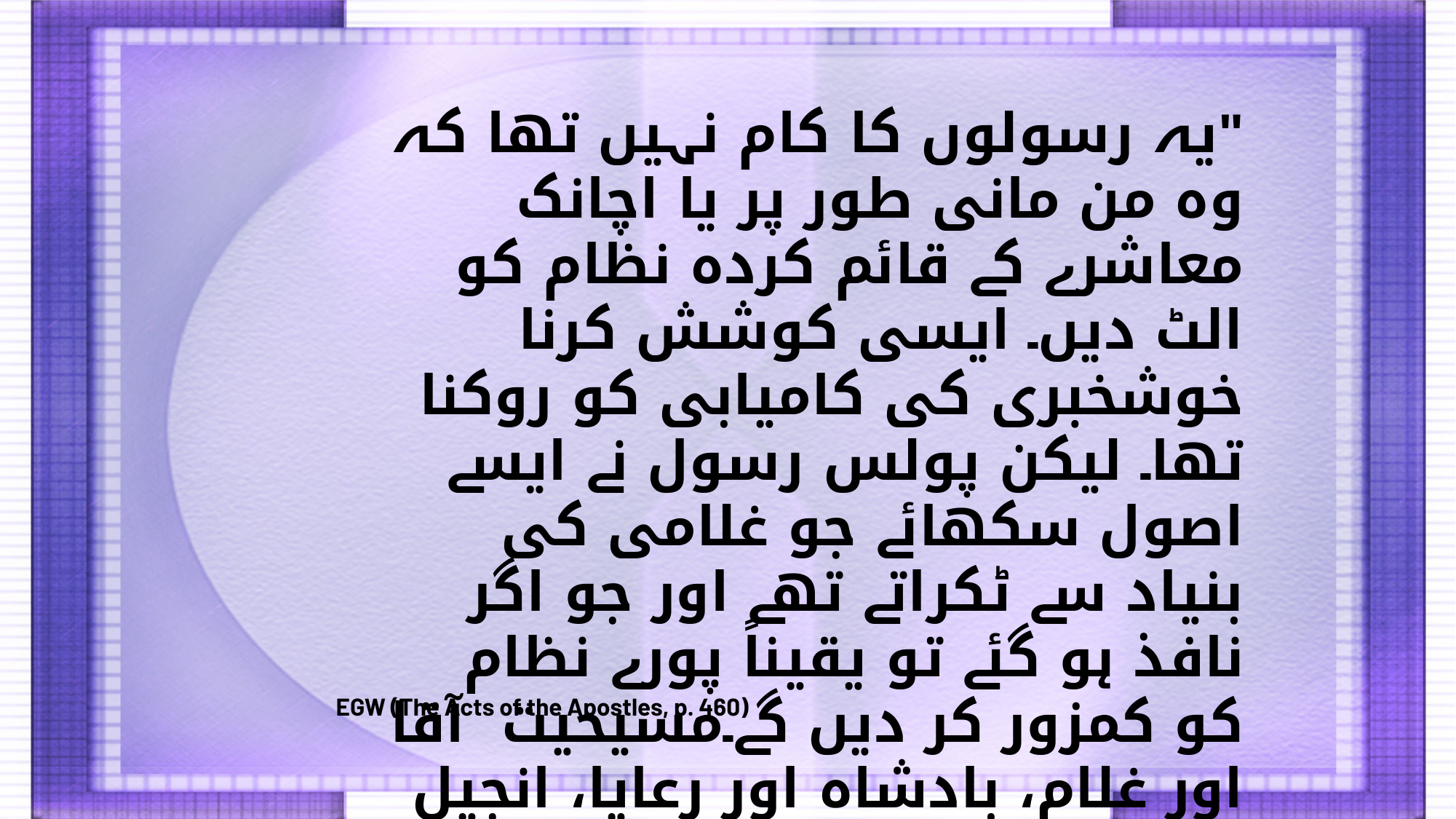

"یہ رسولوں کا کام نہیں تھا کہ وہ من مانی طور پر یا اچانک معاشرے کے قائم کردہ نظام کو الٹ دیں۔ ایسی کوشش کرنا خوشخبری کی کامیابی کو روکنا تھا۔ لیکن پولس رسول نے ایسے اصول سکھائے جو غلامی کی بنیاد سے ٹکراتے تھے اور جو اگر نافذ ہو گئے تو یقیناً پورے نظام کو کمزور کر دیں گے۔مسیحیت  آقا اور غلام، بادشاہ اور رعایا، انجیل کے خادموں اور معاشرے کے کمتر گنہگار کے درمیان اتحاد کا ایک مضبوط رشتہ بناتی ہے جس نے مسیح میں گناہ سے پاک ہونے کو پایا ہے۔ وہ ایک ہی خون میں دھوئے گئے ہیں، ایک ہی روح سے زندہ ہو گئے ہیں۔ اور وہ مسیح یسوع میں ایک بنائے گئے ہیں"
EGW (The Acts of the Apostles, p. 460)